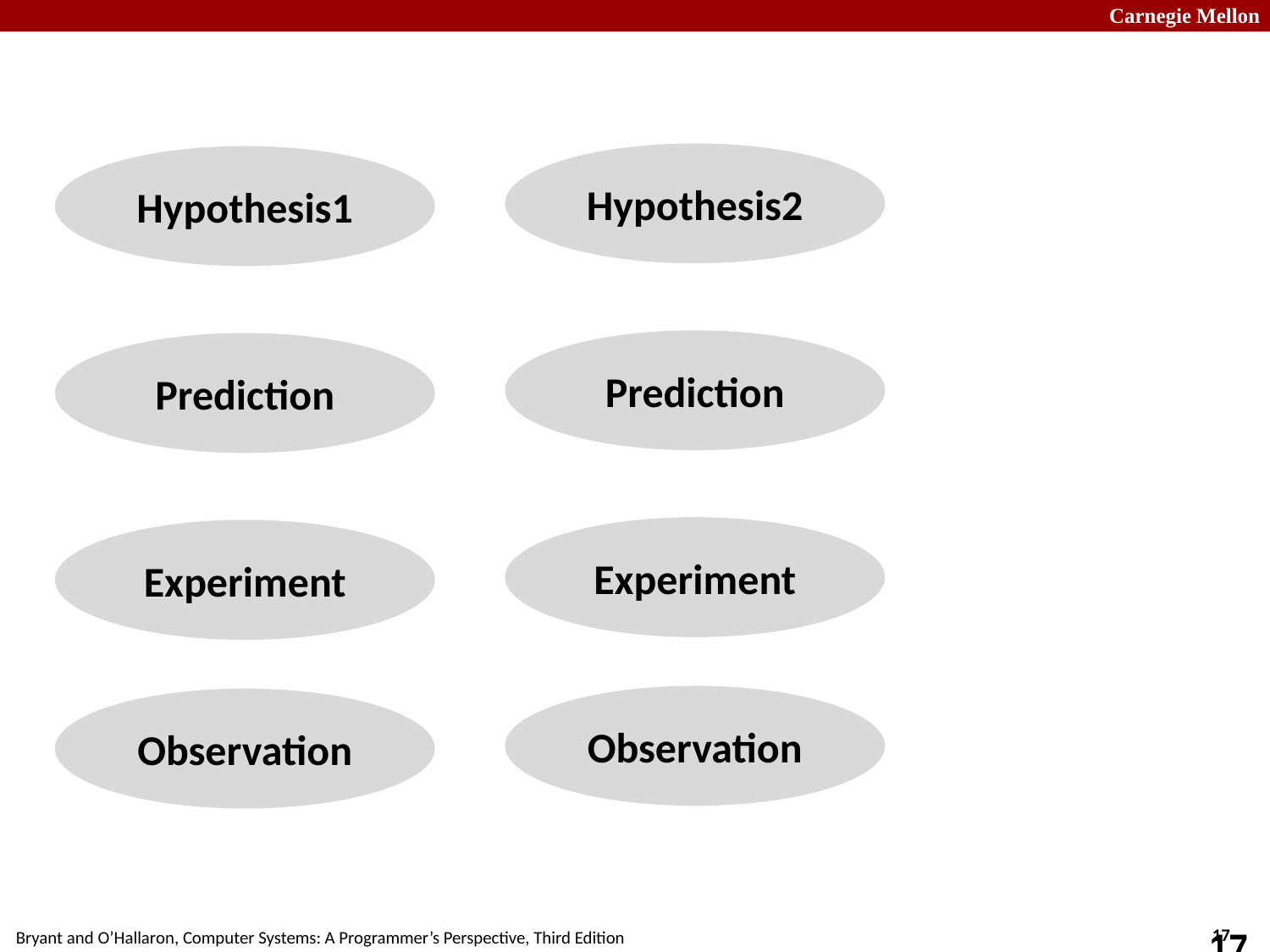

Hypothesis2
Hypothesis1
Prediction
Prediction
Experiment
Experiment
Observation
Observation
17